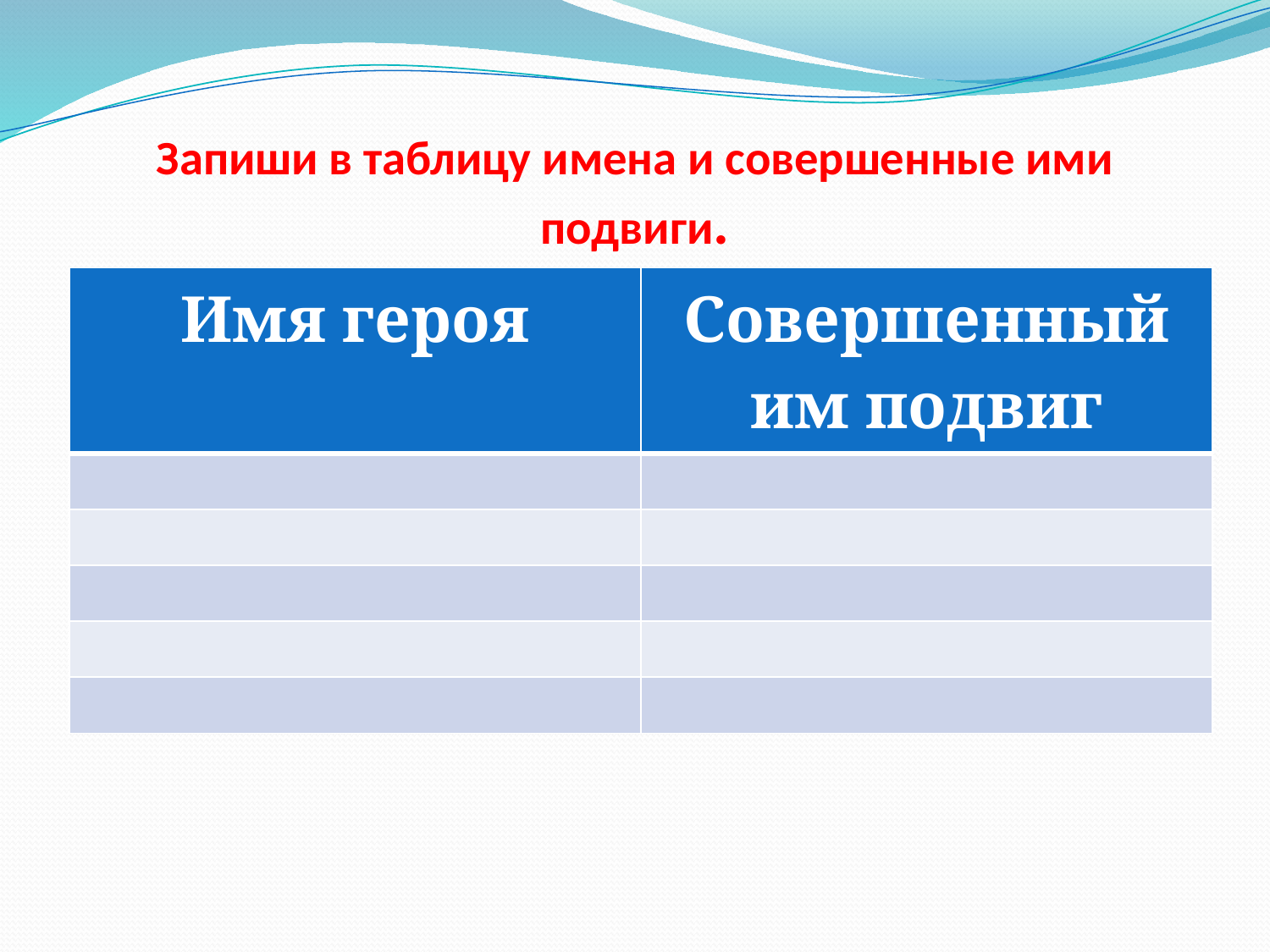

# Запиши в таблицу имена и совершенные ими подвиги.
| Имя героя | Совершенный им подвиг |
| --- | --- |
|  |  |
|  |  |
|  |  |
|  |  |
|  |  |